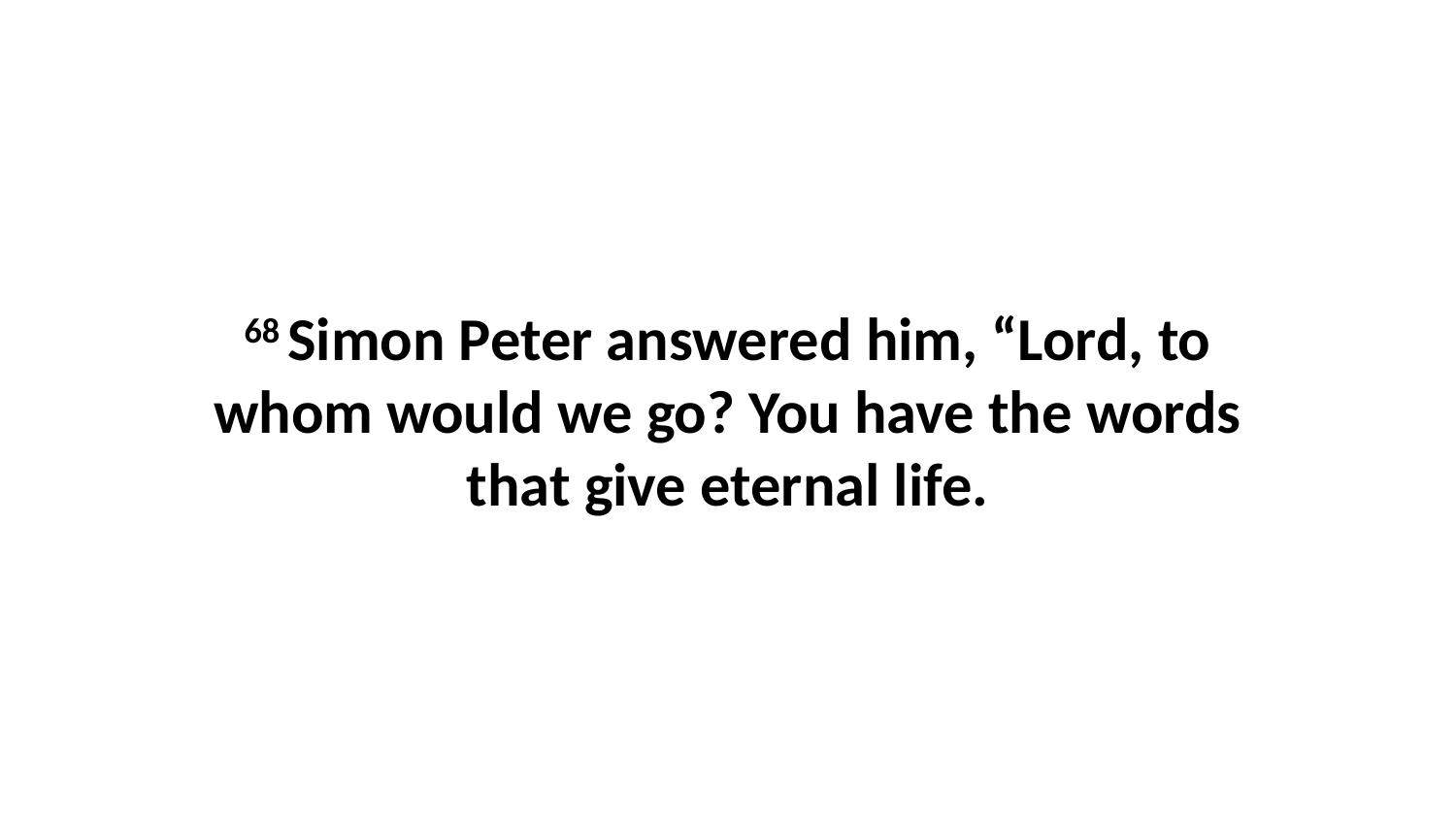

68 Simon Peter answered him, “Lord, to whom would we go? You have the words that give eternal life.